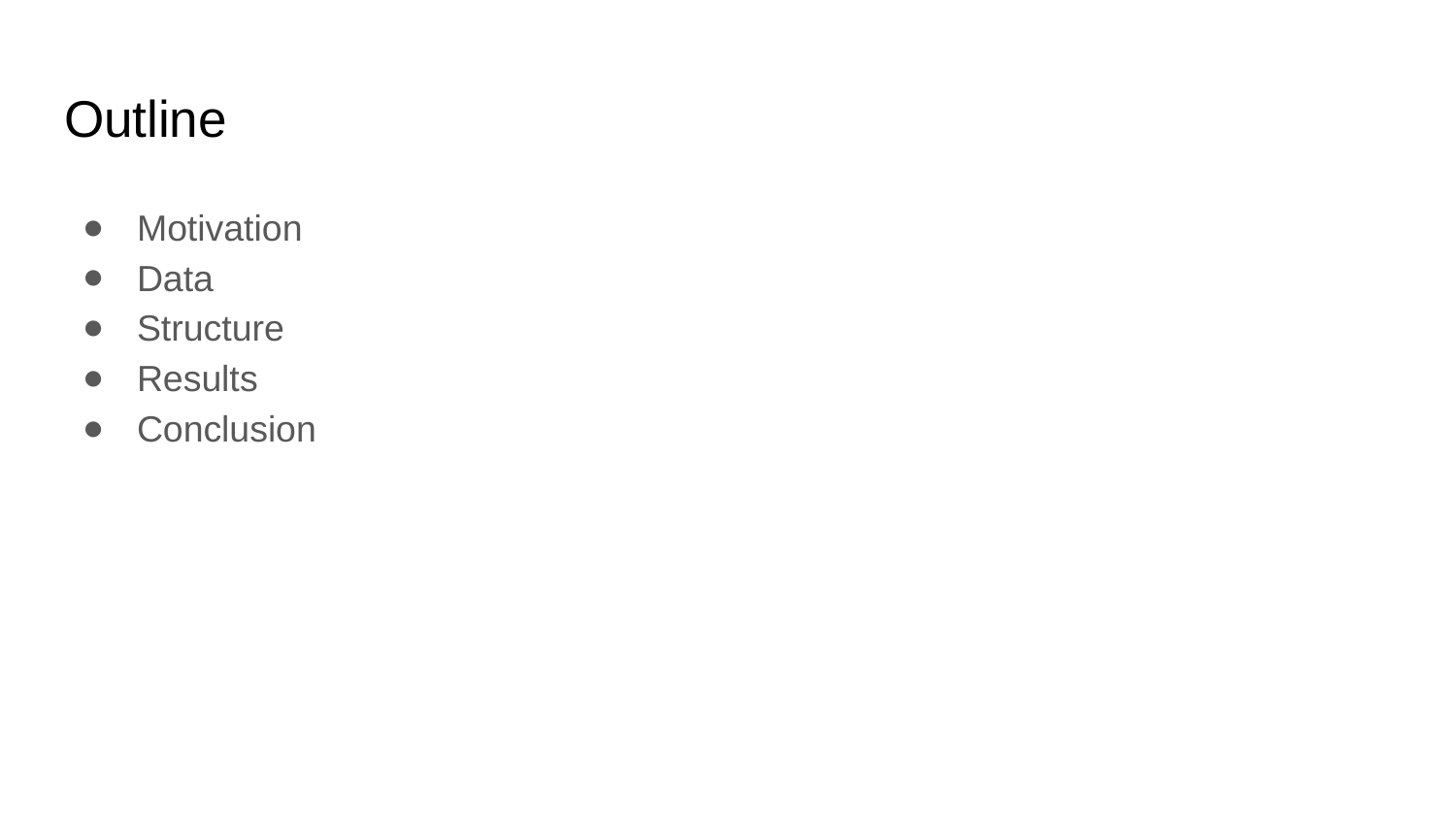

# Outline
Motivation
Data
Structure
Results
Conclusion